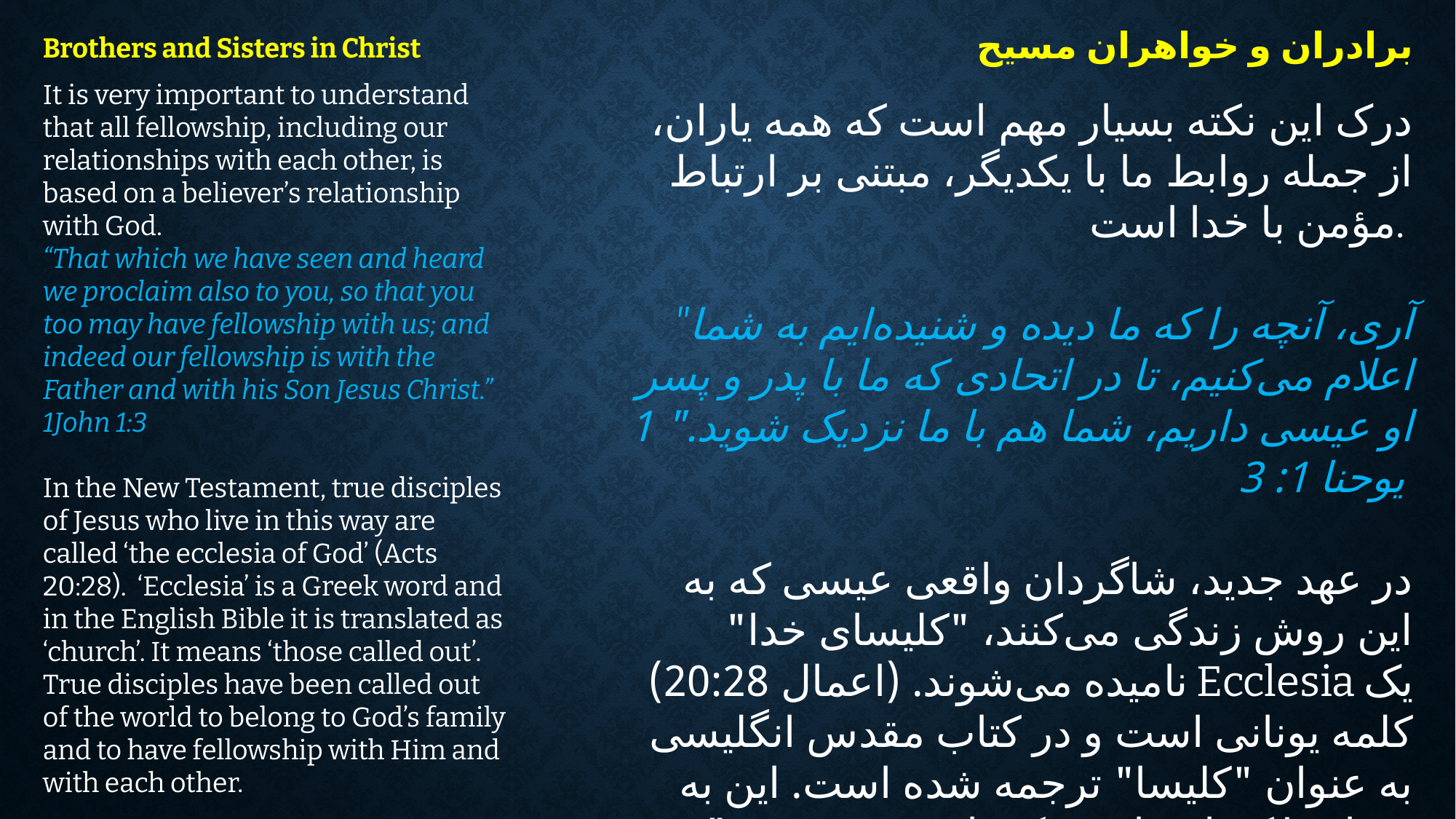

برادران و خواهران مسیح
Brothers and Sisters in Christ
It is very important to understand that all fellowship, including our relationships with each other, is based on a believer’s relationship with God.
“That which we have seen and heard we proclaim also to you, so that you too may have fellowship with us; and indeed our fellowship is with the Father and with his Son Jesus Christ.” 1John 1:3

In the New Testament, true disciples of Jesus who live in this way are called ‘the ecclesia of God’ (Acts 20:28).  ‘Ecclesia’ is a Greek word and in the English Bible it is translated as ‘church’. It means ‘those called out’. True disciples have been called out of the world to belong to God’s family and to have fellowship with Him and with each other.
درک این نکته بسیار مهم است که همه یاران، از جمله روابط ما با یکدیگر، مبتنی بر ارتباط مؤمن با خدا است.

"آری، آنچه را که ما دیده و شنیده‌ایم به شما اعلام می‌کنیم، تا در اتحادی که ما با پدر و پسر او عیسی داریم، شما هم با ما نزدیک شوید." 1 یوحنا 1: 3

در عهد جدید، شاگردان واقعی عیسی که به این روش زندگی می‌کنند، "کلیسای خدا" نامیده می‌شوند. (اعمال 20:28) Ecclesia یک کلمه یونانی است و در کتاب مقدس انگلیسی به عنوان "کلیسا" ترجمه شده است. این به معنای *کسانی است که نامیده می‌شوند". به شاگردان واقعی از جهان فراخوانده شده است كه به خانواده خدا تعلق داشته باشند و با او و یكدیگر همكاری داشته باشند.